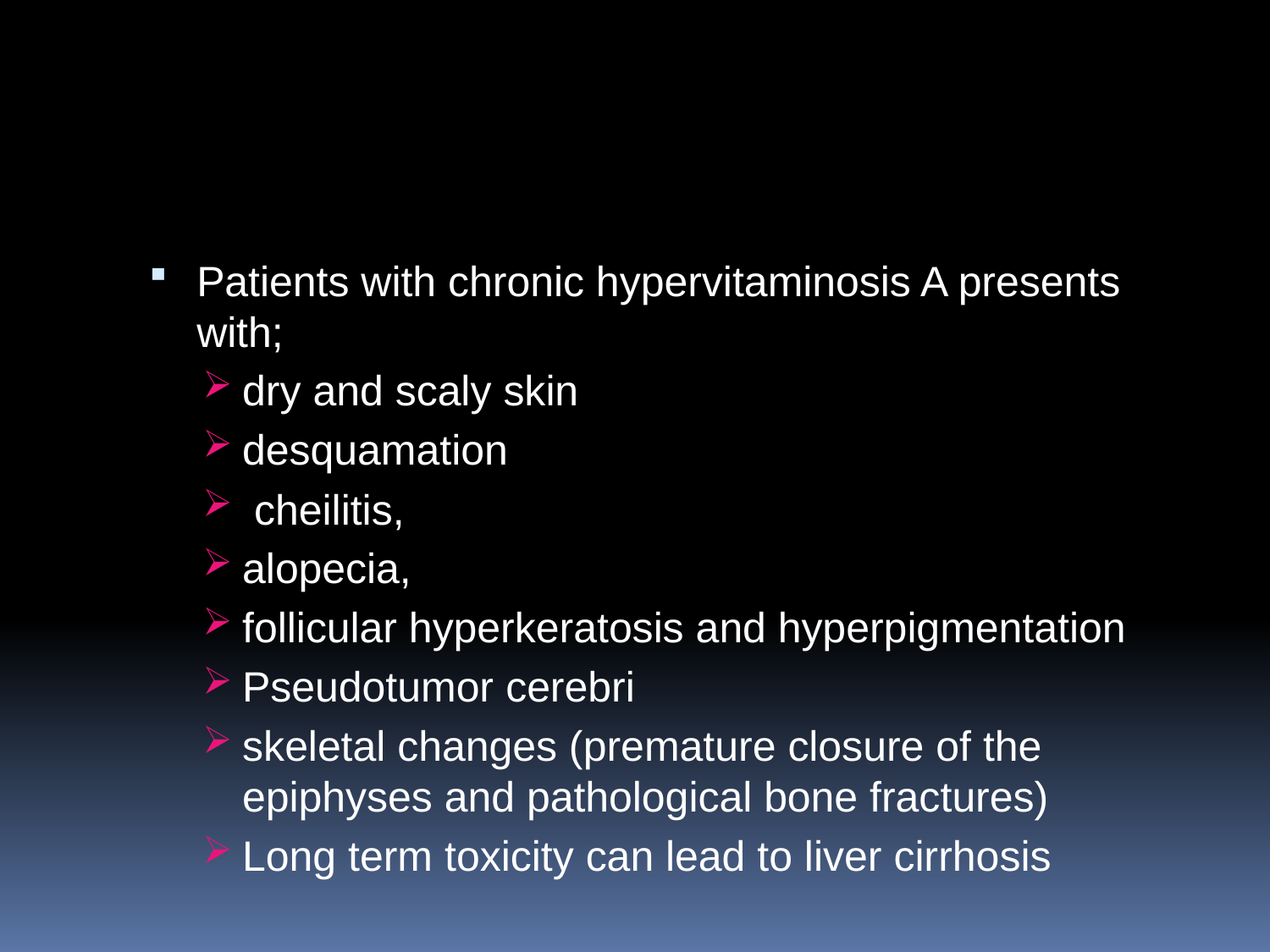

#
Patients with chronic hypervitaminosis A presents with;
dry and scaly skin
desquamation
 cheilitis,
alopecia,
follicular hyperkeratosis and hyperpigmentation
Pseudotumor cerebri
skeletal changes (premature closure of the epiphyses and pathological bone fractures)
Long term toxicity can lead to liver cirrhosis